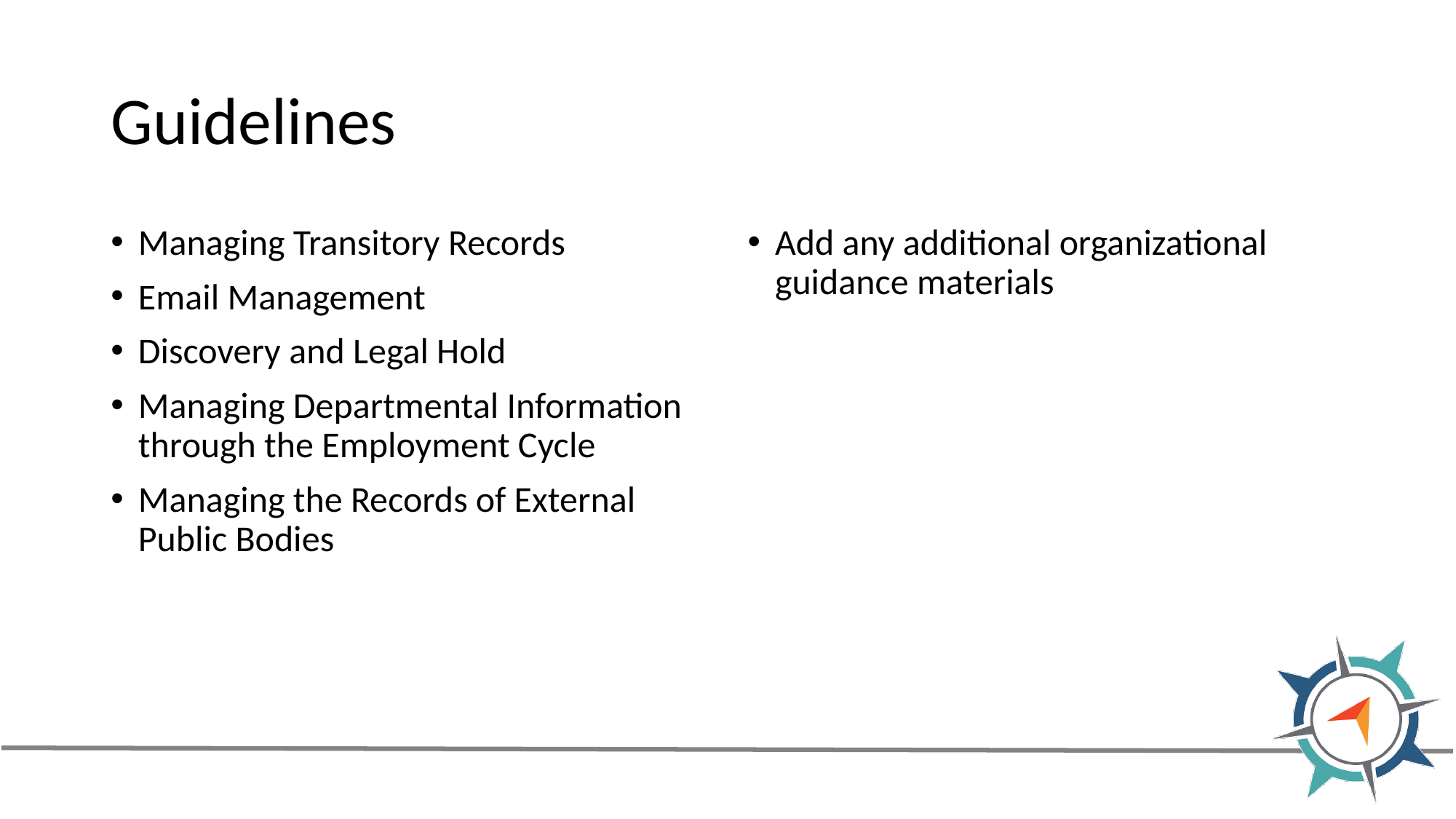

# Guidelines
Managing Transitory Records
Email Management
Discovery and Legal Hold
Managing Departmental Information through the Employment Cycle
Managing the Records of External Public Bodies
Add any additional organizational guidance materials